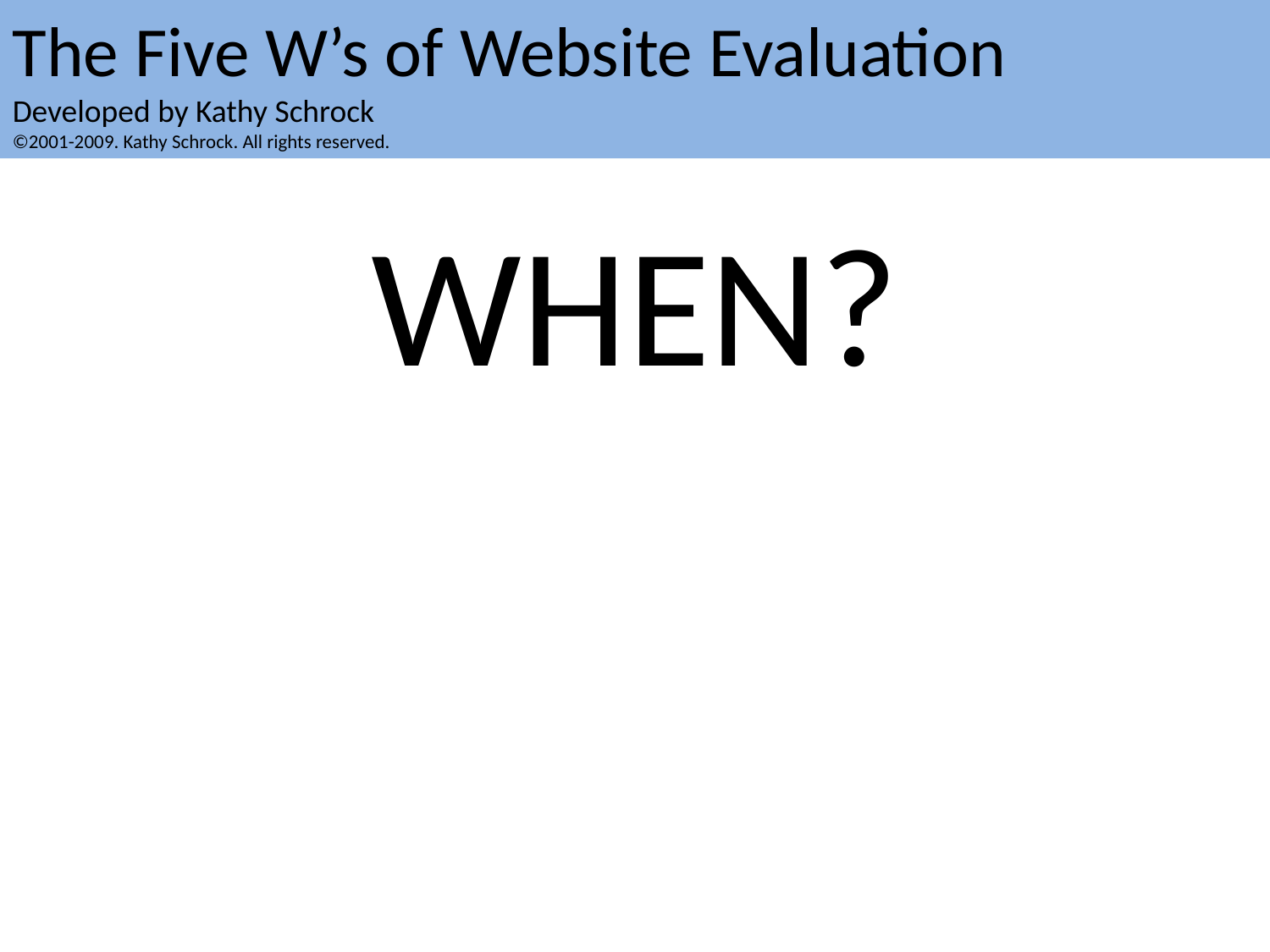

The Five W’s of Website Evaluation
Developed by Kathy Schrock
©2001-2009. Kathy Schrock. All rights reserved.
WHEN?